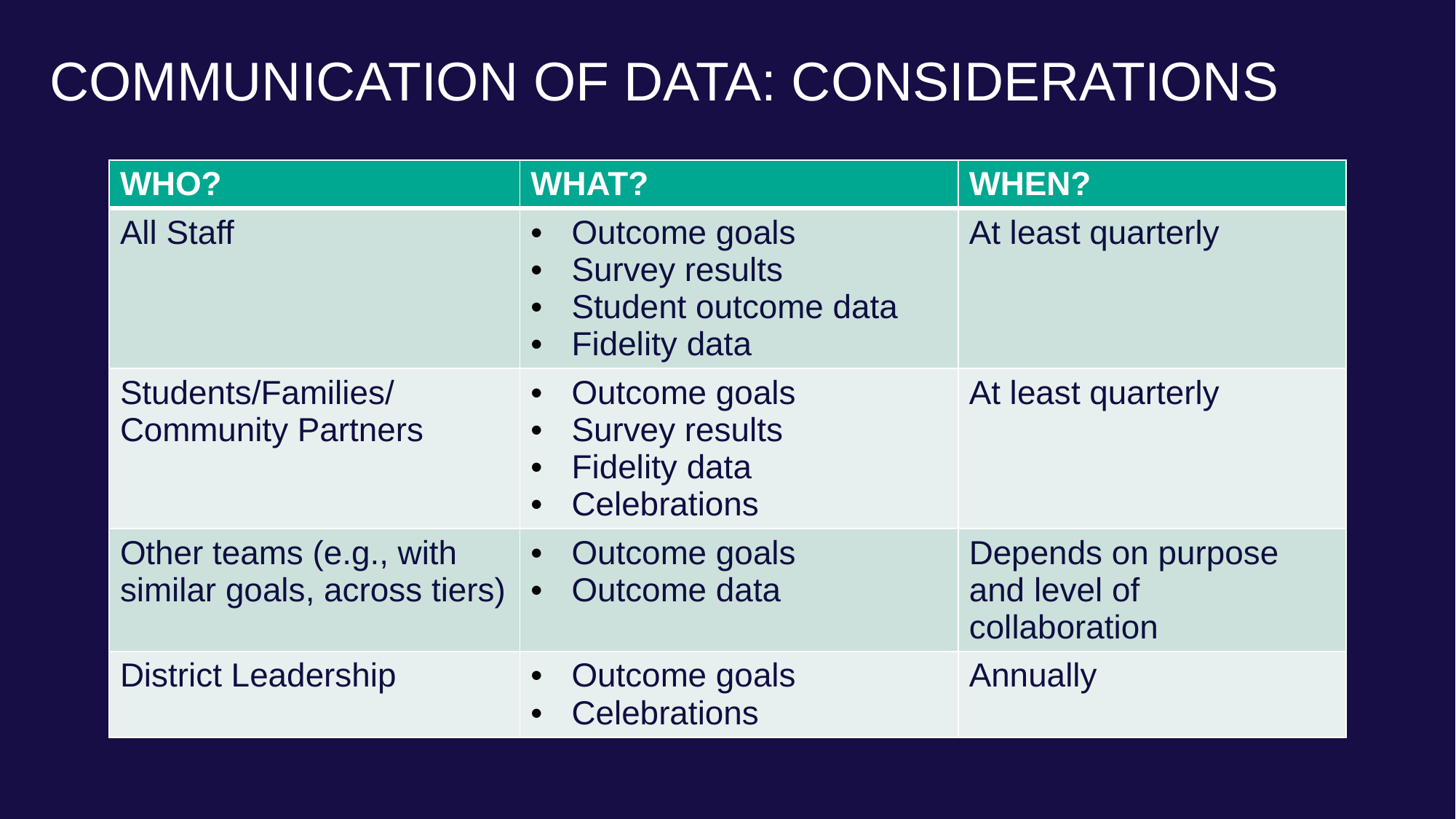

# COMMUNICATION OF DATA: CONSIDERATIONS
| WHO? | WHAT? | WHEN? |
| --- | --- | --- |
| All Staff | Outcome goals Survey results Student outcome data Fidelity data | At least quarterly |
| Students/Families/ Community Partners | Outcome goals Survey results Fidelity data Celebrations | At least quarterly |
| Other teams (e.g., with similar goals, across tiers) | Outcome goals Outcome data | Depends on purpose and level of collaboration |
| District Leadership | Outcome goals Celebrations | Annually |